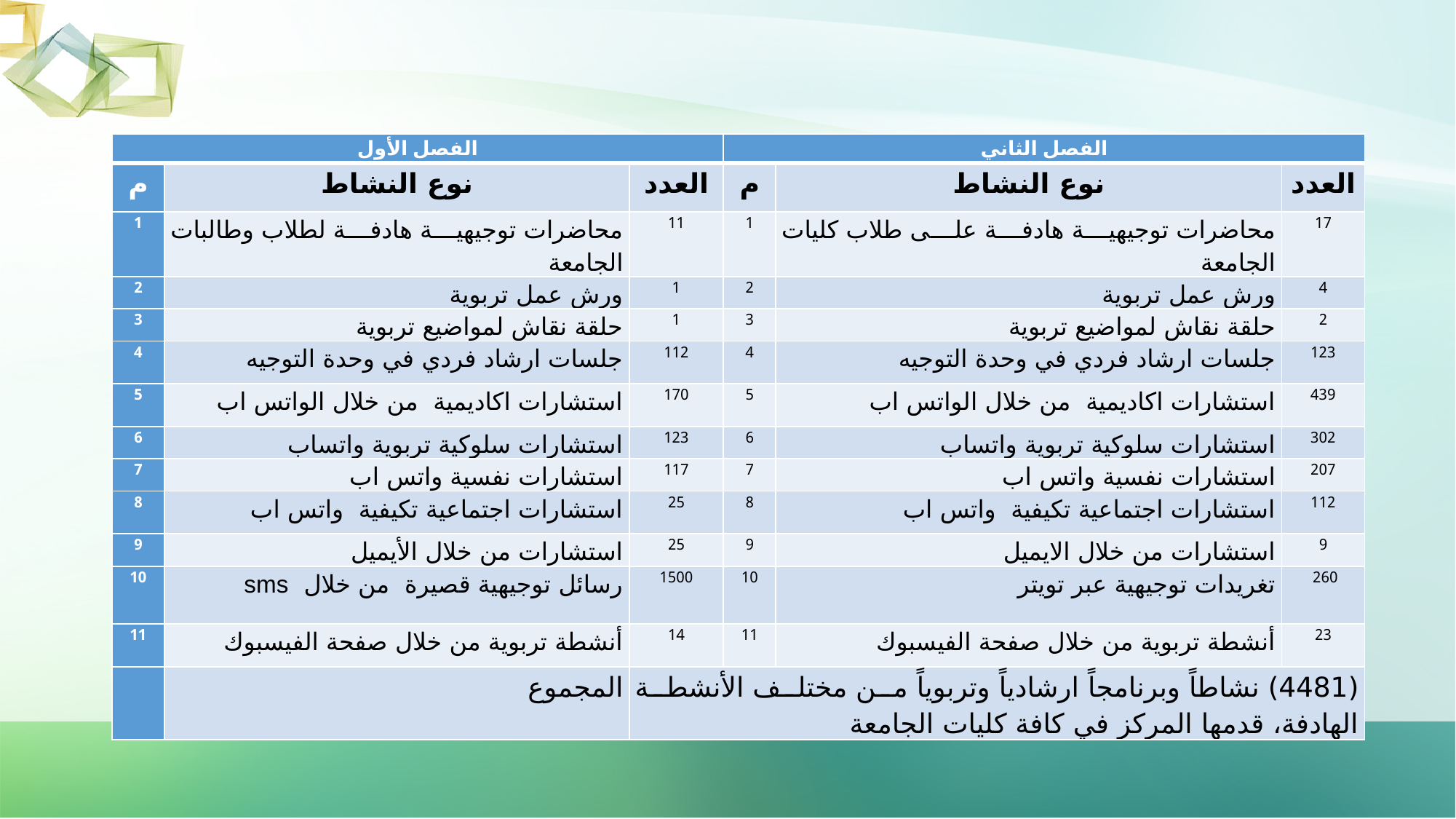

| الفصل الأول |  |  | الفصل الثاني |  |  |
| --- | --- | --- | --- | --- | --- |
| م | نوع النشاط | العدد | م | نوع النشاط | العدد |
| 1 | محاضرات توجيهية هادفة لطلاب وطالبات الجامعة | 11 | 1 | محاضرات توجيهية هادفة على طلاب كليات الجامعة | 17 |
| 2 | ورش عمل تربوية | 1 | 2 | ورش عمل تربوية | 4 |
| 3 | حلقة نقاش لمواضيع تربوية | 1 | 3 | حلقة نقاش لمواضيع تربوية | 2 |
| 4 | جلسات ارشاد فردي في وحدة التوجيه | 112 | 4 | جلسات ارشاد فردي في وحدة التوجيه | 123 |
| 5 | استشارات اكاديمية من خلال الواتس اب | 170 | 5 | استشارات اكاديمية من خلال الواتس اب | 439 |
| 6 | استشارات سلوكية تربوية واتساب | 123 | 6 | استشارات سلوكية تربوية واتساب | 302 |
| 7 | استشارات نفسية واتس اب | 117 | 7 | استشارات نفسية واتس اب | 207 |
| 8 | استشارات اجتماعية تكيفية واتس اب | 25 | 8 | استشارات اجتماعية تكيفية واتس اب | 112 |
| 9 | استشارات من خلال الأيميل | 25 | 9 | استشارات من خلال الايميل | 9 |
| 10 | رسائل توجيهية قصيرة من خلال sms | 1500 | 10 | تغريدات توجيهية عبر تويتر | 260 |
| 11 | أنشطة تربوية من خلال صفحة الفيسبوك | 14 | 11 | أنشطة تربوية من خلال صفحة الفيسبوك | 23 |
|  | المجموع | (4481) نشاطاً وبرنامجاً ارشادياً وتربوياً من مختلف الأنشطة الهادفة، قدمها المركز في كافة كليات الجامعة |  |  |  |